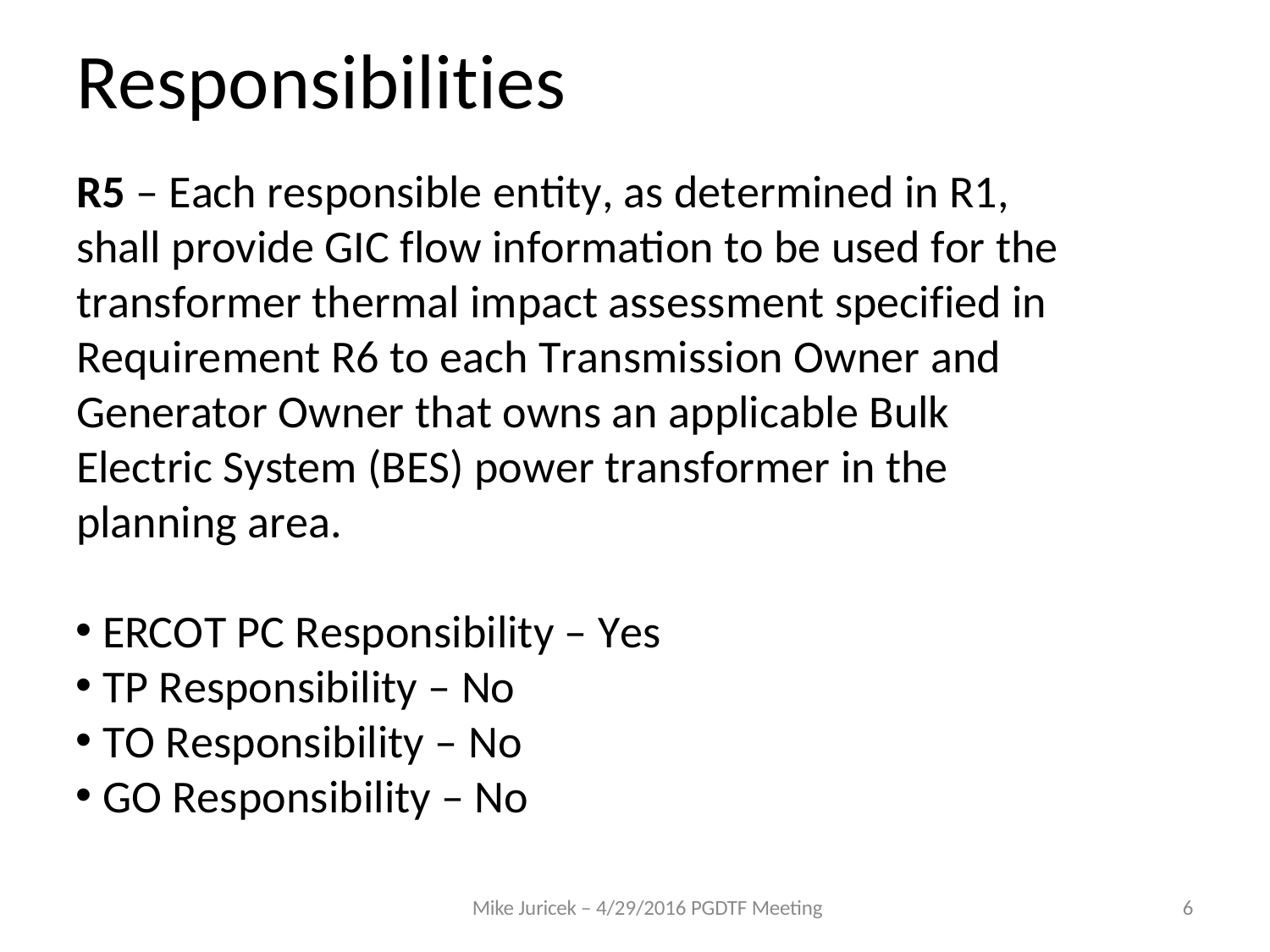

# Responsibilities
R5 – Each responsible entity, as determined in R1, shall provide GIC flow information to be used for the transformer thermal impact assessment specified in Requirement R6 to each Transmission Owner and Generator Owner that owns an applicable Bulk Electric System (BES) power transformer in the planning area.

ERCOT PC Responsibility – Yes
TP Responsibility – No
TO Responsibility – No
GO Responsibility – No
Mike Juricek – 4/29/2016 PGDTF Meeting
6